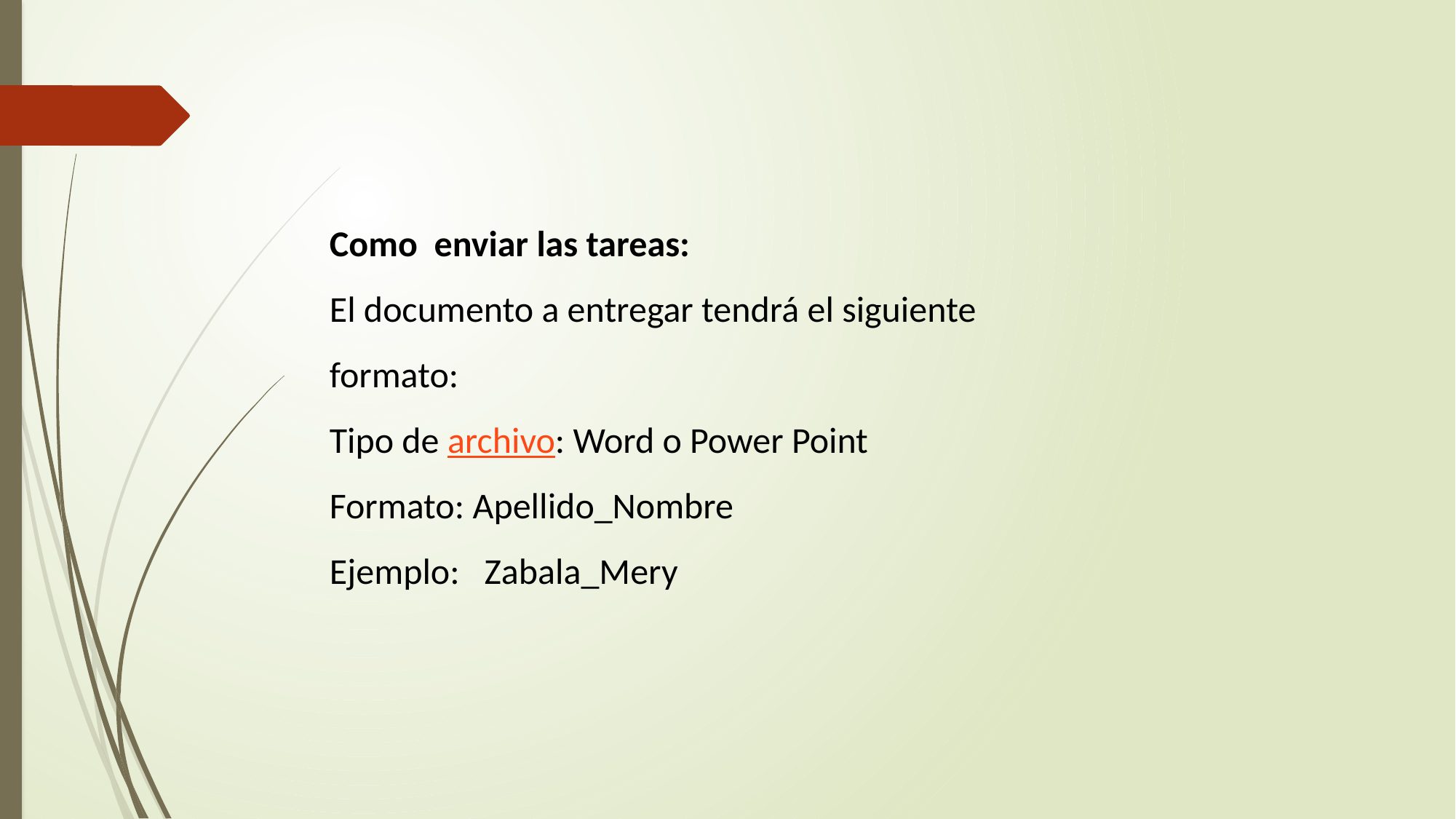

Como  enviar las tareas:
El documento a entregar tendrá el siguiente formato:
Tipo de archivo: Word o Power Point
Formato: Apellido_Nombre
Ejemplo:   Zabala_Mery